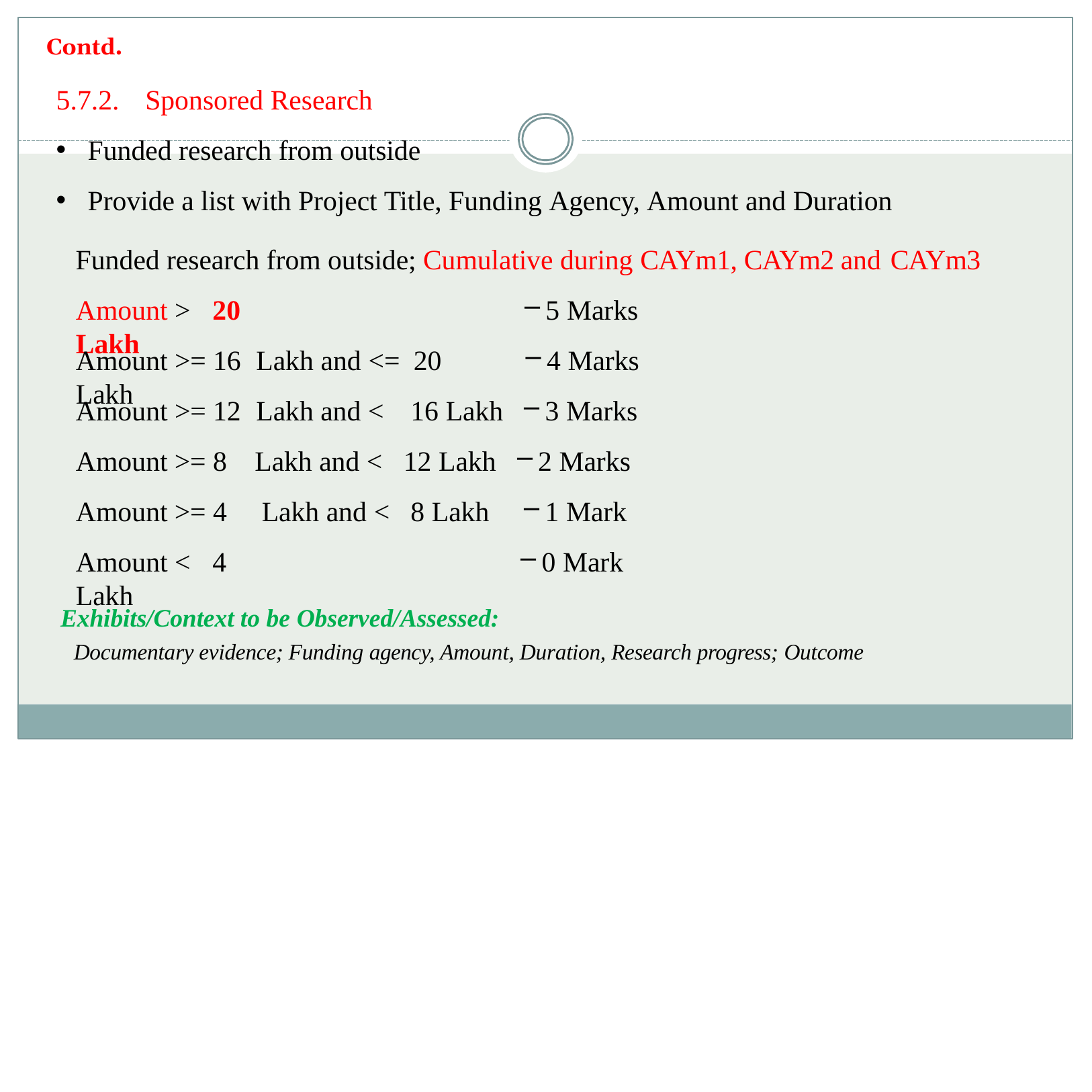

Contd.
# 5.7.2.	Sponsored Research
Funded research from outside
Provide a list with Project Title, Funding Agency, Amount and Duration
Funded research from outside; Cumulative during CAYm1, CAYm2 and CAYm3
5 Marks
4 Marks
3 Marks
2 Marks
1 Mark
0 Mark
Amount >	20 Lakh
Amount >= 16	Lakh and <=	20 Lakh
16 Lakh
12 Lakh
8 Lakh
Amount >= 12	Lakh and <
Amount >= 8
Amount >= 4
Lakh and <  Lakh and <
Amount <	4 Lakh
Exhibits/Context to be Observed/Assessed:
Documentary evidence; Funding agency, Amount, Duration, Research progress; Outcome